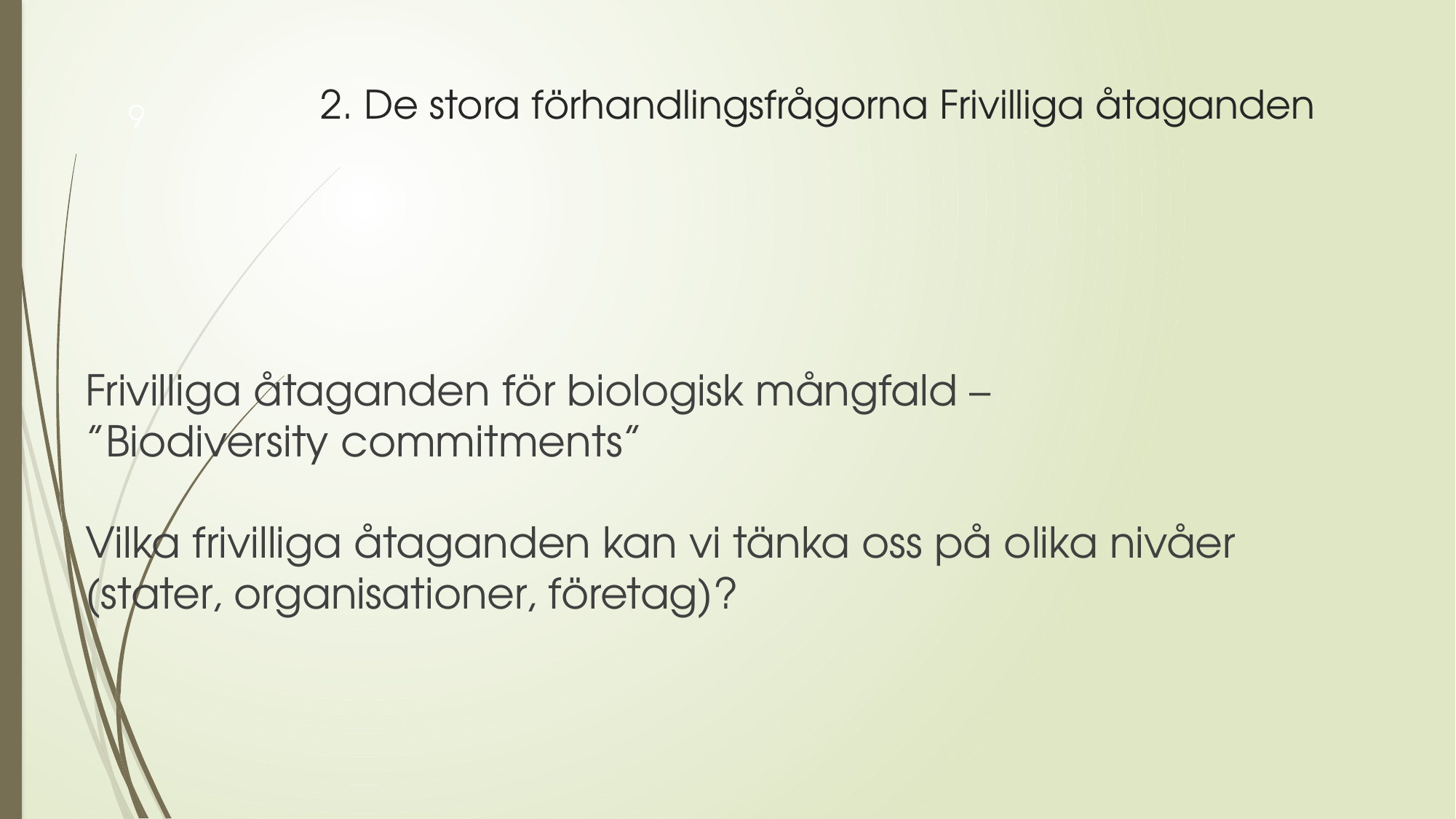

# 2. De stora förhandlingsfrågorna Frivilliga åtaganden
9

Frivilliga åtaganden för biologisk mångfald –
”Biodiversity commitments”
Vilka frivilliga åtaganden kan vi tänka oss på olika nivåer (stater, organisationer, företag)?